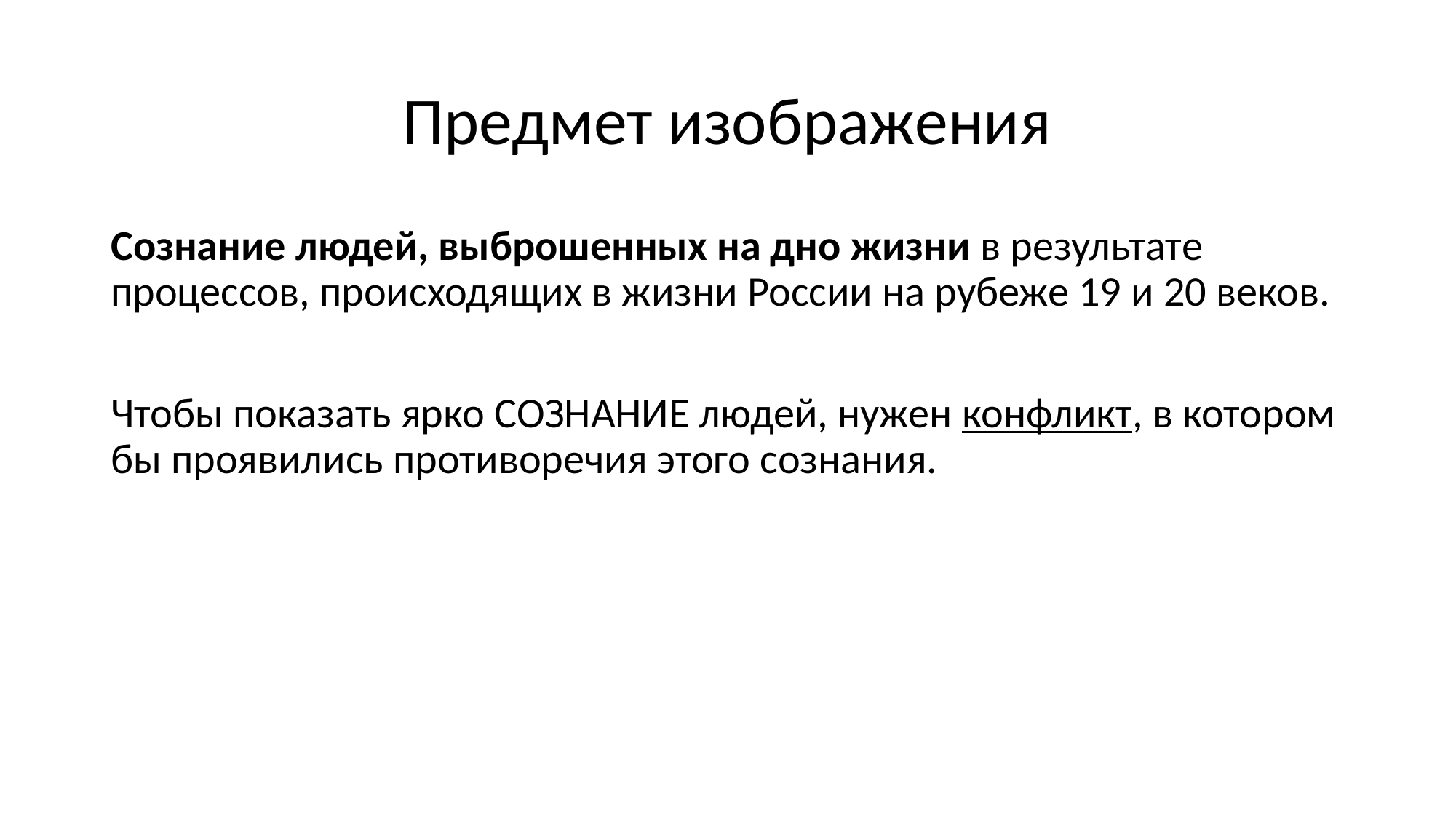

# Предмет изображения
Сознание людей, выброшенных на дно жизни в результате процессов, происходящих в жизни России на рубеже 19 и 20 веков.

Чтобы показать ярко СОЗНАНИЕ людей, нужен конфликт, в котором бы проявились противоречия этого сознания.